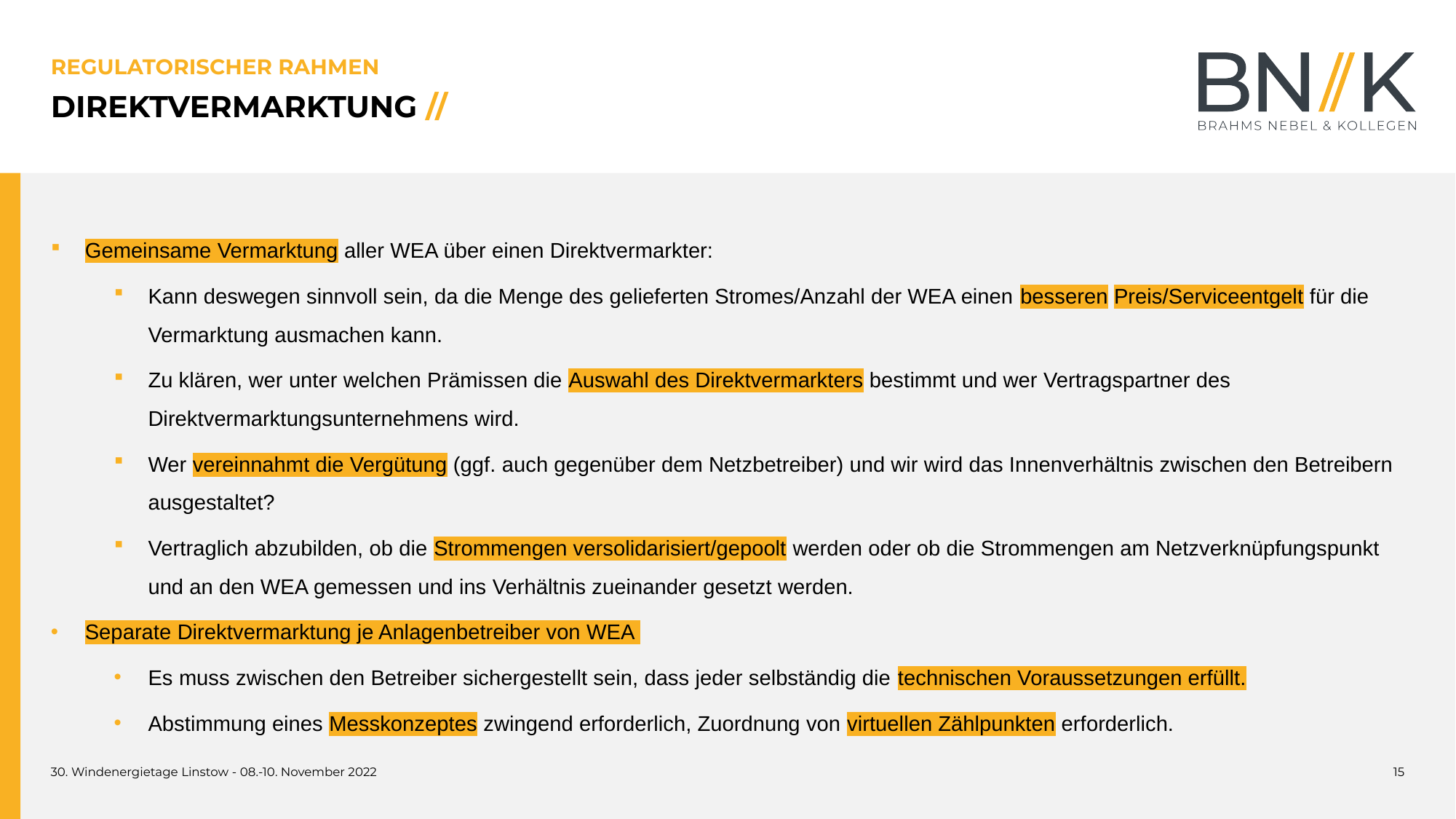

REGULATORISCHER RAHMEN
DIREKTVERMARKTUNG //
Gemeinsame Vermarktung aller WEA über einen Direktvermarkter:
Kann deswegen sinnvoll sein, da die Menge des gelieferten Stromes/Anzahl der WEA einen besseren Preis/Serviceentgelt für die Vermarktung ausmachen kann.
Zu klären, wer unter welchen Prämissen die Auswahl des Direktvermarkters bestimmt und wer Vertragspartner des Direktvermarktungsunternehmens wird.
Wer vereinnahmt die Vergütung (ggf. auch gegenüber dem Netzbetreiber) und wir wird das Innenverhältnis zwischen den Betreibern ausgestaltet?
Vertraglich abzubilden, ob die Strommengen versolidarisiert/gepoolt werden oder ob die Strommengen am Netzverknüpfungspunkt und an den WEA gemessen und ins Verhältnis zueinander gesetzt werden.
Separate Direktvermarktung je Anlagenbetreiber von WEA
Es muss zwischen den Betreiber sichergestellt sein, dass jeder selbständig die technischen Voraussetzungen erfüllt.
Abstimmung eines Messkonzeptes zwingend erforderlich, Zuordnung von virtuellen Zählpunkten erforderlich.
30. Windenergietage Linstow - 08.-10. November 2022
15